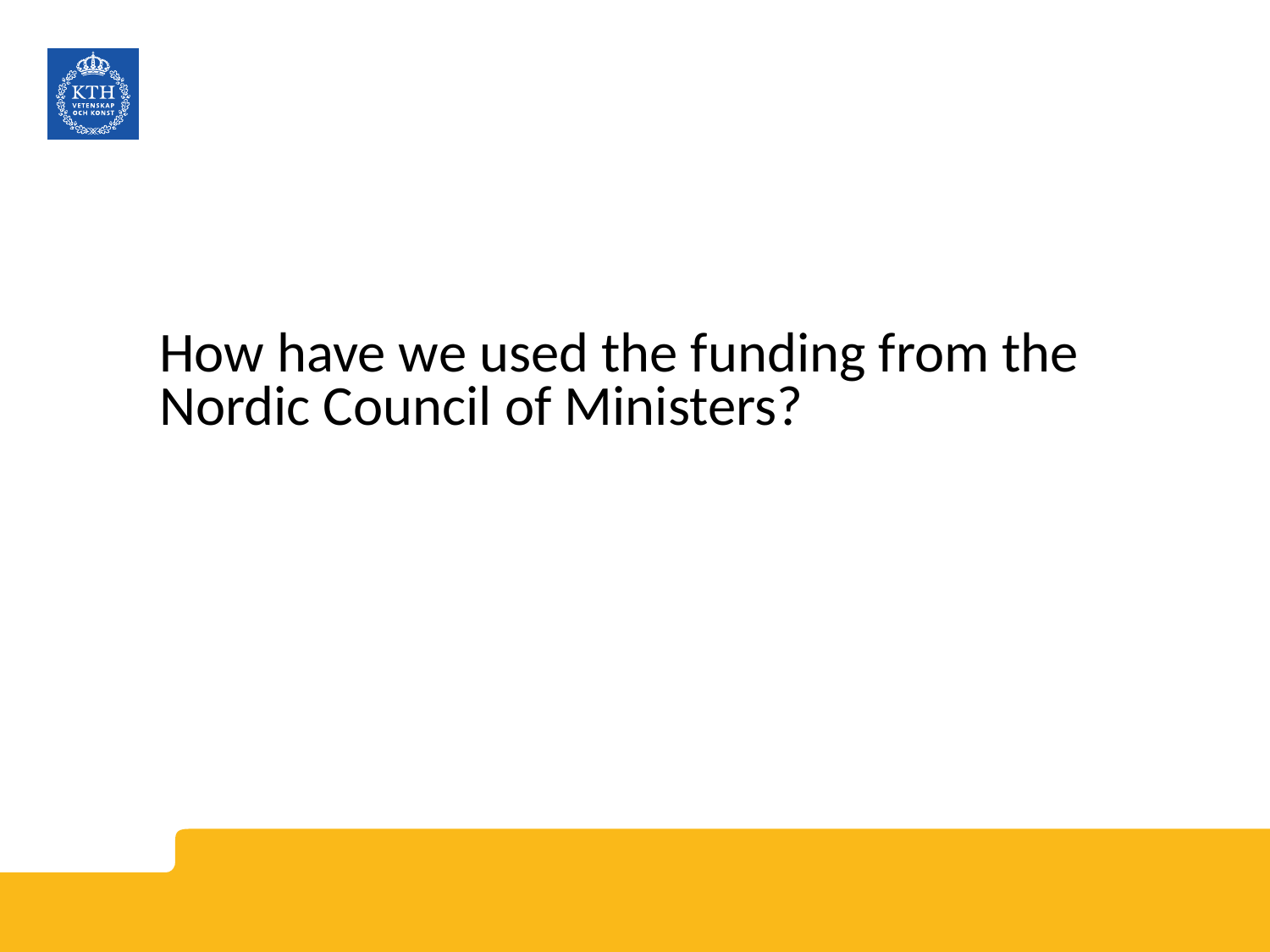

# How have we used the funding from the Nordic Council of Ministers?